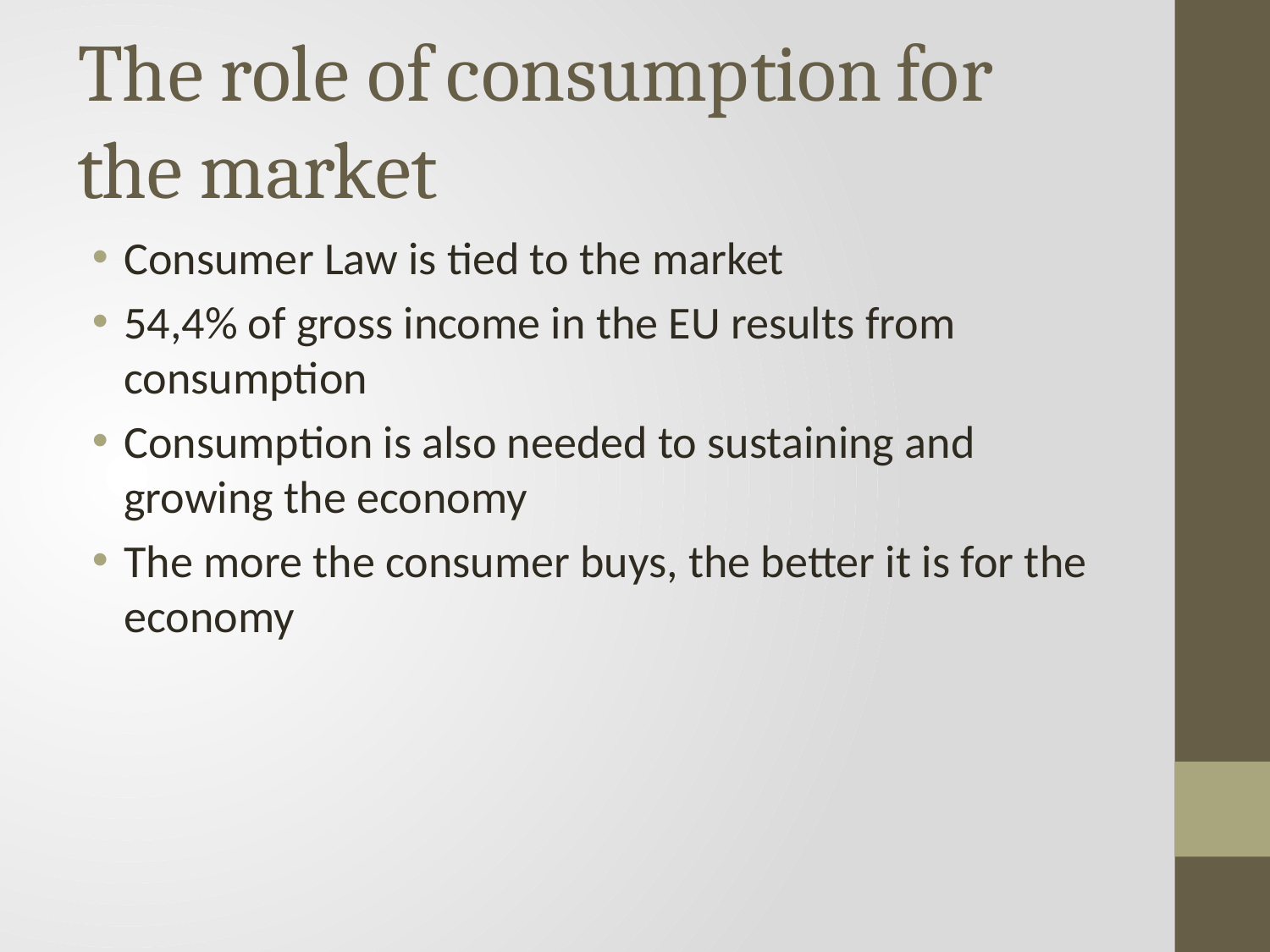

# The role of consumption for the market
Consumer Law is tied to the market
54,4% of gross income in the EU results from consumption
Consumption is also needed to sustaining and growing the economy
The more the consumer buys, the better it is for the economy